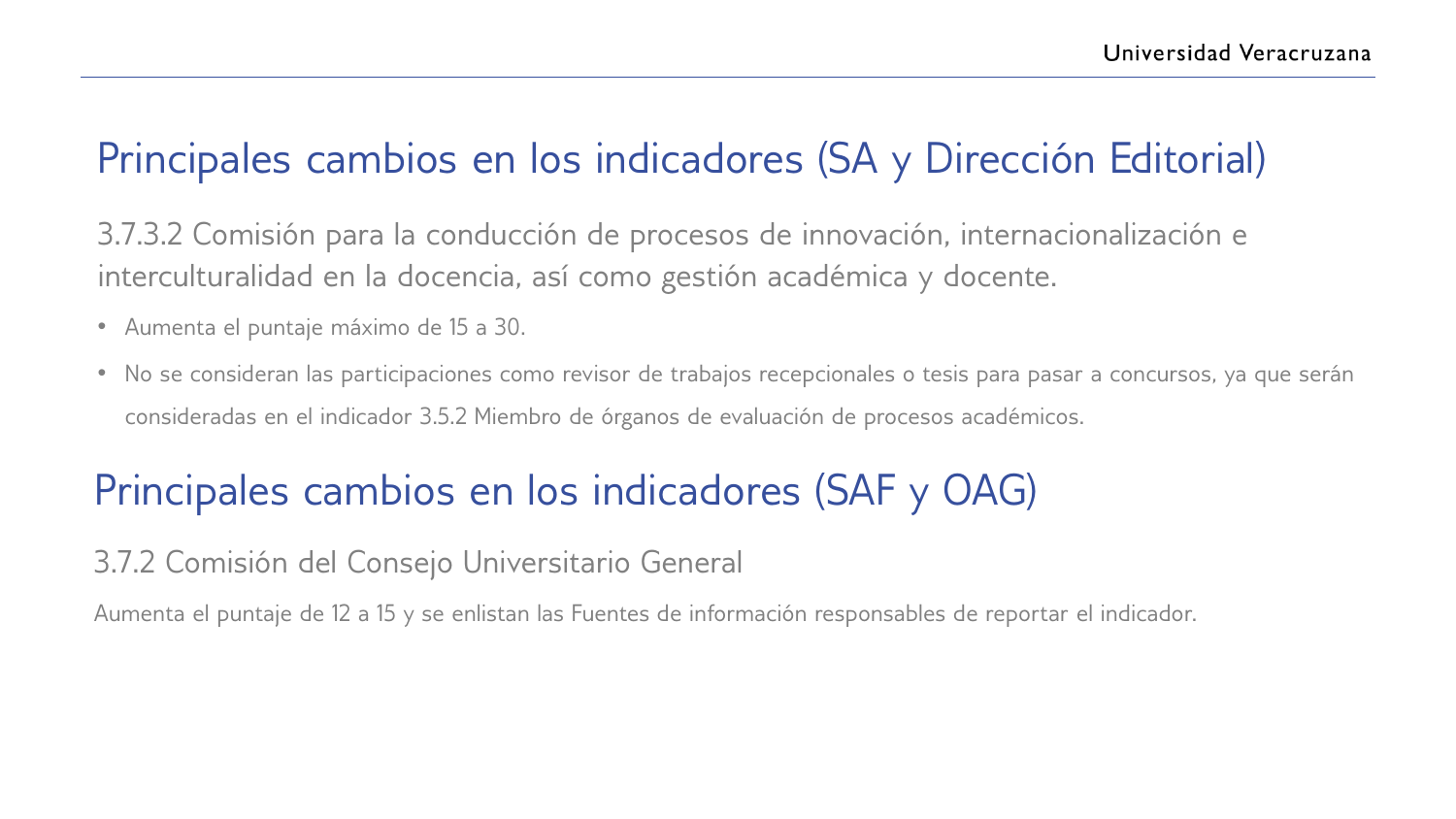

Principales cambios en los indicadores (SA y Dirección Editorial)
3.7.3.2 Comisión para la conducción de procesos de innovación, internacionalización e interculturalidad en la docencia, así como gestión académica y docente.
Aumenta el puntaje máximo de 15 a 30.
No se consideran las participaciones como revisor de trabajos recepcionales o tesis para pasar a concursos, ya que serán consideradas en el indicador 3.5.2 Miembro de órganos de evaluación de procesos académicos.

Principales cambios en los indicadores (SAF y OAG)
3.7.2 Comisión del Consejo Universitario General
Aumenta el puntaje de 12 a 15 y se enlistan las Fuentes de información responsables de reportar el indicador.